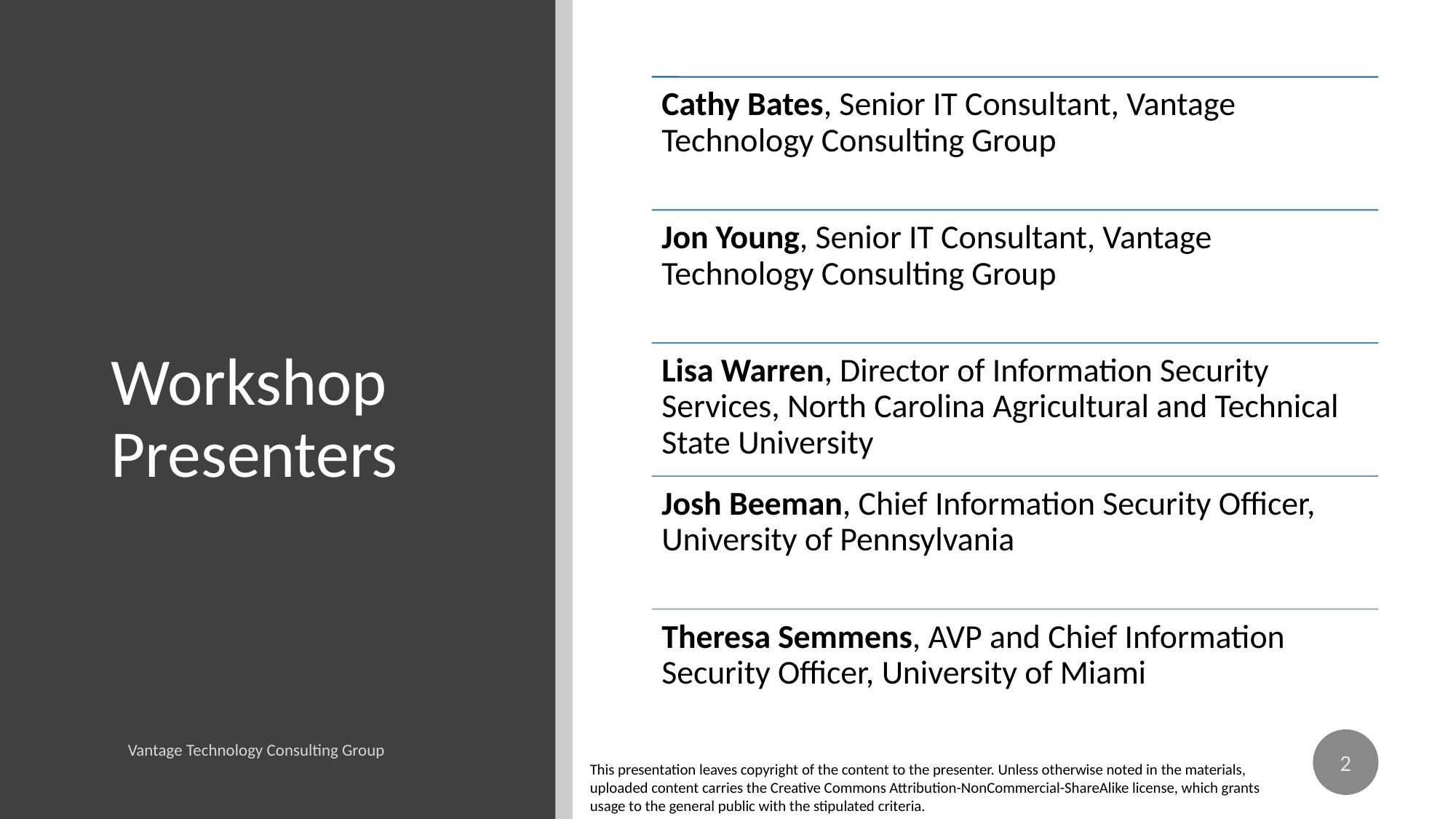

Cathy Bates, Senior IT Consultant, Vantage Technology Consulting Group
Jon Young, Senior IT Consultant, Vantage Technology Consulting Group
Lisa Warren, Director of Information Security Services, North Carolina Agricultural and Technical State University
Josh Beeman, Chief Information Security Officer, University of Pennsylvania
Theresa Semmens, AVP and Chief Information Security Officer, University of Miami
# Workshop Presenters
Vantage Technology Consulting Group
2
This presentation leaves copyright of the content to the presenter. Unless otherwise noted in the materials, uploaded content carries the Creative Commons Attribution-NonCommercial-ShareAlike license, which grants usage to the general public with the stipulated criteria.